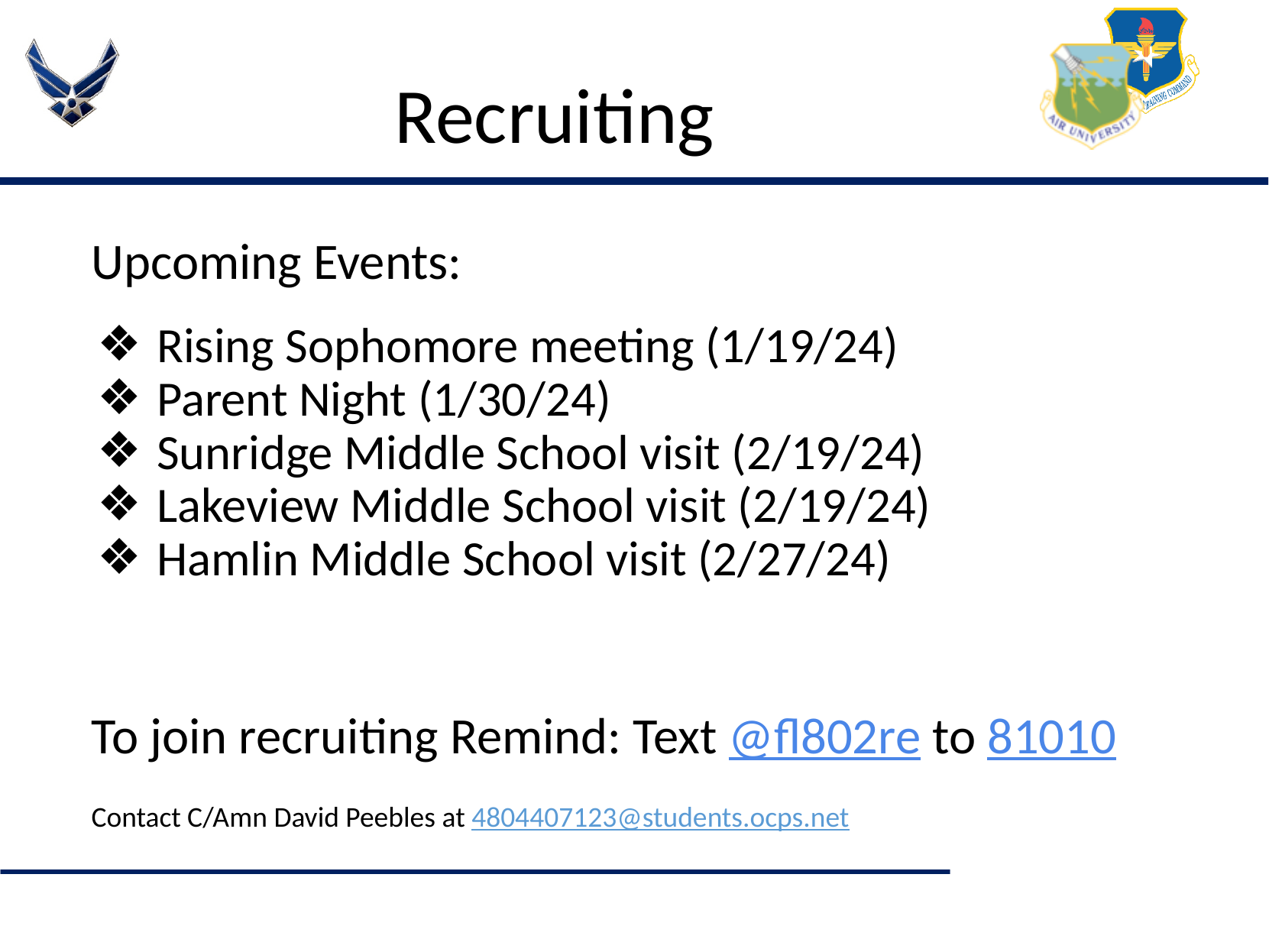

# Recruiting
Upcoming Events:
Rising Sophomore meeting (1/19/24)
Parent Night (1/30/24)
Sunridge Middle School visit (2/19/24)
Lakeview Middle School visit (2/19/24)
Hamlin Middle School visit (2/27/24)

To join recruiting Remind: Text @fl802re to 81010

Contact C/Amn David Peebles at 4804407123@students.ocps.net